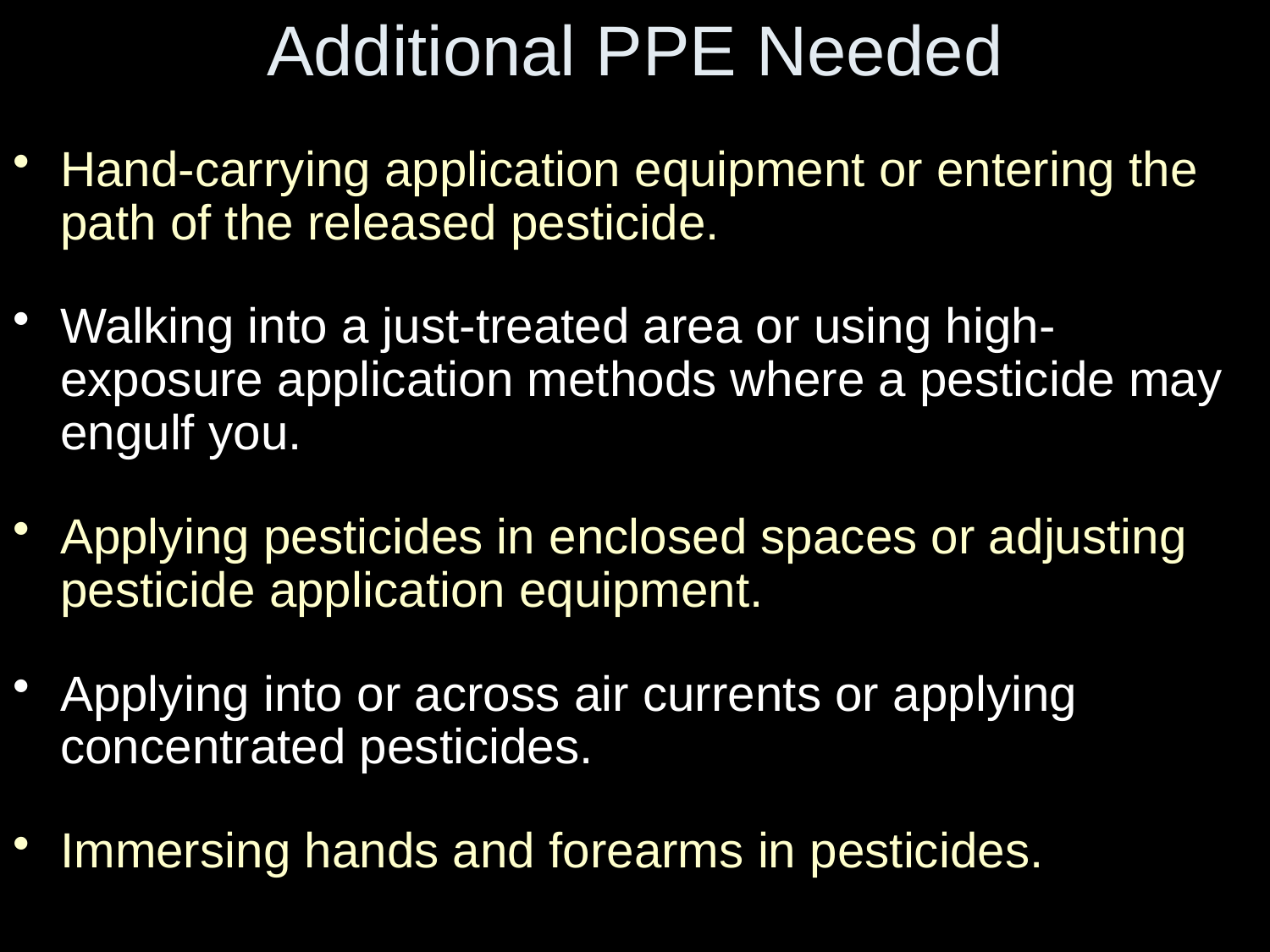

# Additional PPE Needed
Hand-carrying application equipment or entering the path of the released pesticide.

Walking into a just-treated area or using high-exposure application methods where a pesticide may engulf you.

Applying pesticides in enclosed spaces or adjusting pesticide application equipment.

Applying into or across air currents or applying concentrated pesticides.

Immersing hands and forearms in pesticides.